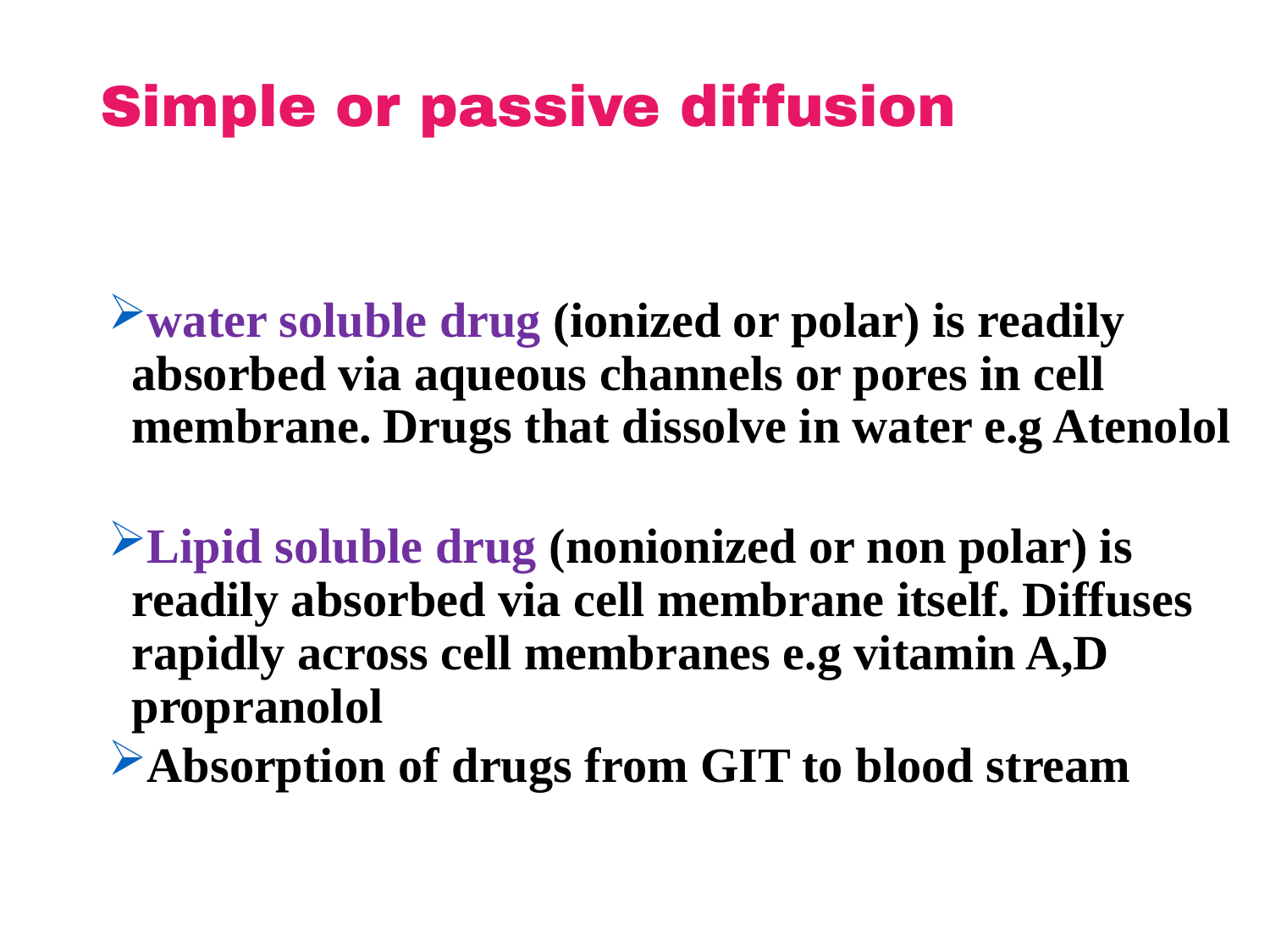

# Simple or passive diffusion

water soluble drug (ionized or polar) is readily absorbed via aqueous channels or pores in cell membrane. Drugs that dissolve in water e.g Atenolol

Lipid soluble drug (nonionized or non polar) is readily absorbed via cell membrane itself. Diffuses rapidly across cell membranes e.g vitamin A,D propranolol
Absorption of drugs from GIT to blood stream